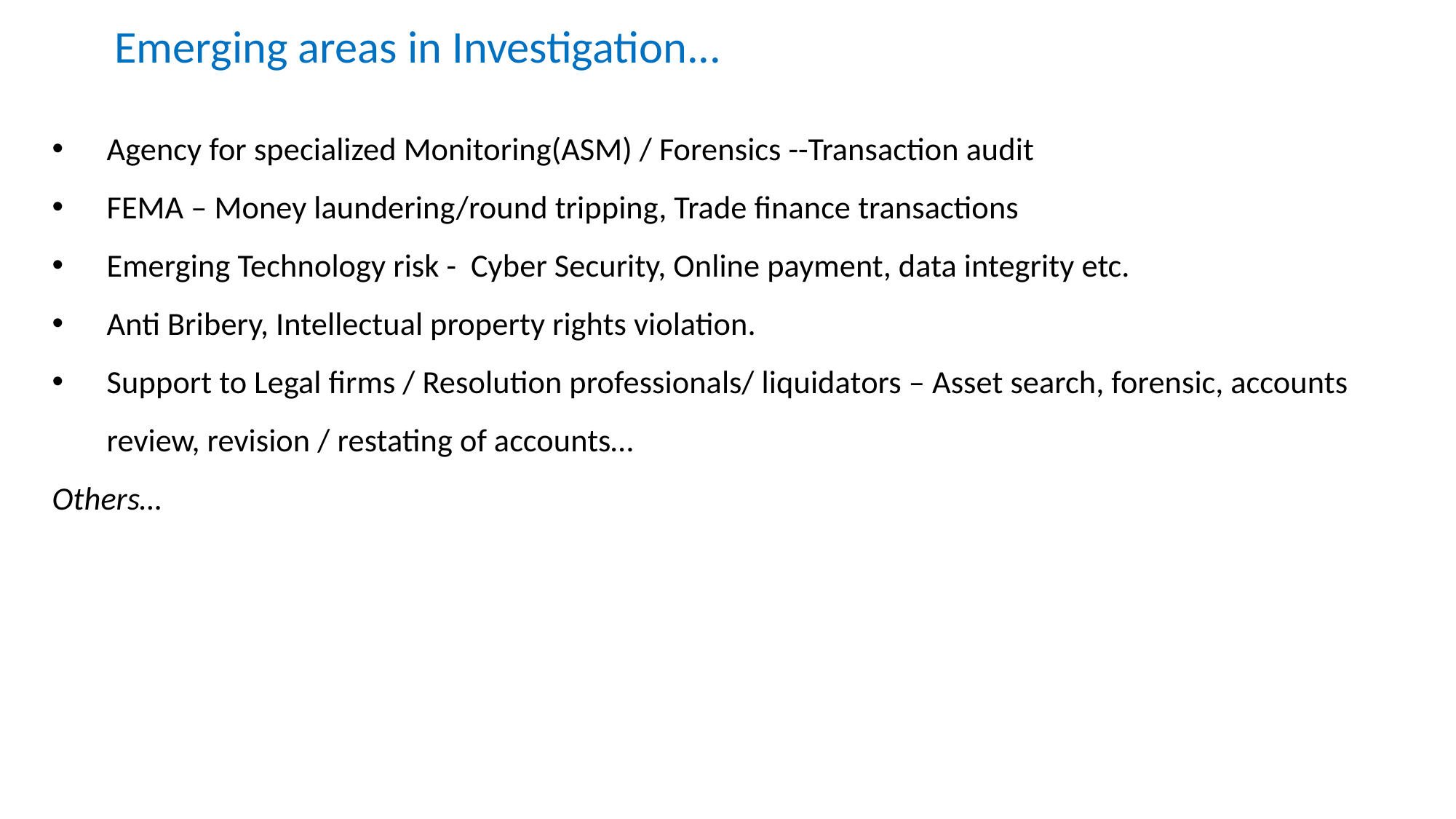

# Emerging areas in Investigation...
Agency for specialized Monitoring(ASM) / Forensics --Transaction audit
FEMA – Money laundering/round tripping, Trade finance transactions
Emerging Technology risk -  Cyber Security, Online payment, data integrity etc.
Anti Bribery, Intellectual property rights violation.
Support to Legal firms / Resolution professionals/ liquidators – Asset search, forensic, accounts review, revision / restating of accounts…
Others…